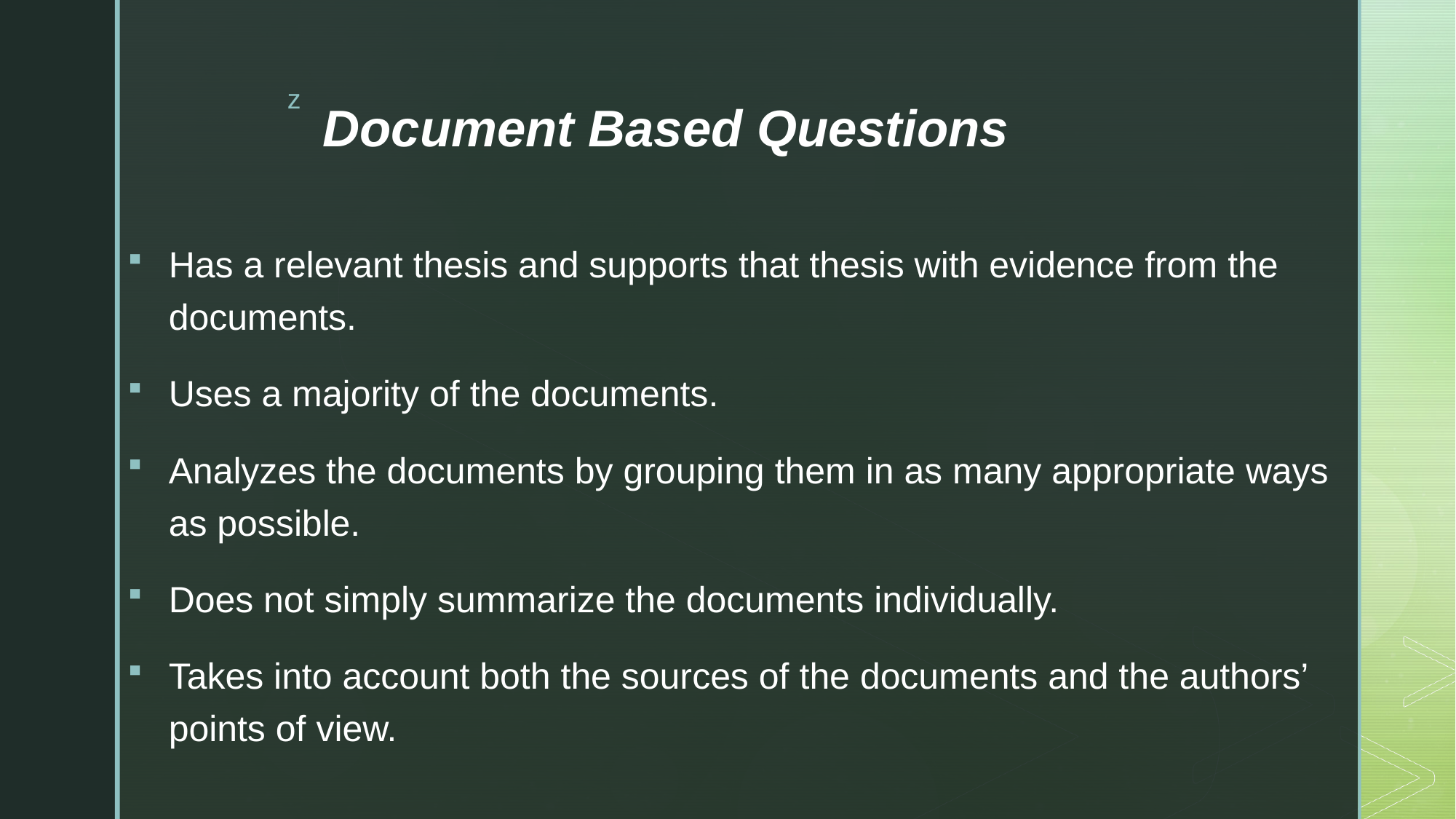

# Document Based Questions
Has a relevant thesis and supports that thesis with evidence from the documents.
Uses a majority of the documents.
Analyzes the documents by grouping them in as many appropriate ways as possible.
Does not simply summarize the documents individually.
Takes into account both the sources of the documents and the authors’ points of view.